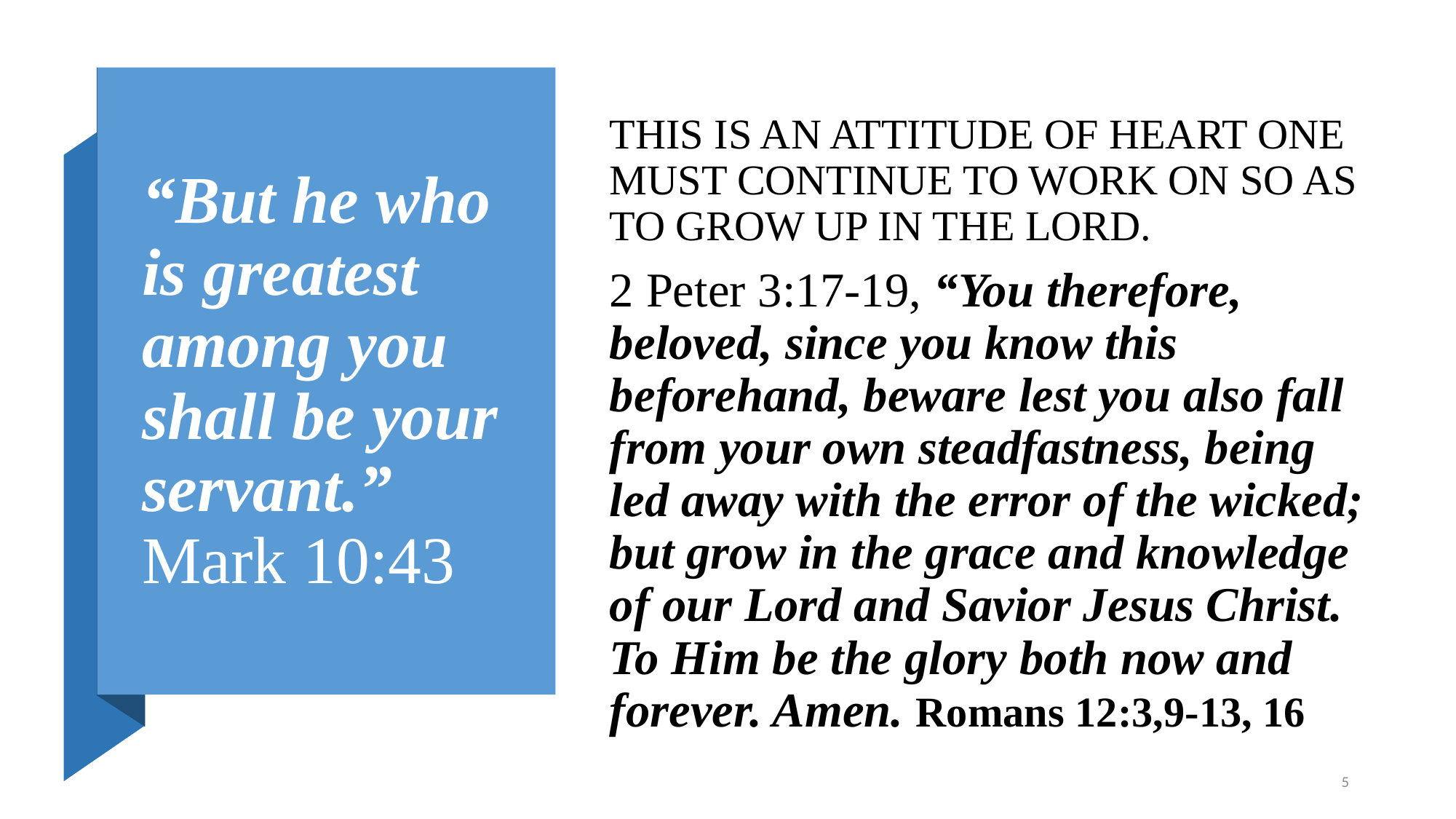

THIS IS AN ATTITUDE OF HEART ONE MUST CONTINUE TO WORK ON SO AS TO GROW UP IN THE LORD.
2 Peter 3:17-19, “You therefore, beloved, since you know this beforehand, beware lest you also fall from your own steadfastness, being led away with the error of the wicked; but grow in the grace and knowledge of our Lord and Savior Jesus Christ. To Him be the glory both now and forever. Amen. Romans 12:3,9-13, 16

# “But he who is greatest among you shall be your servant.” Mark 10:43
5